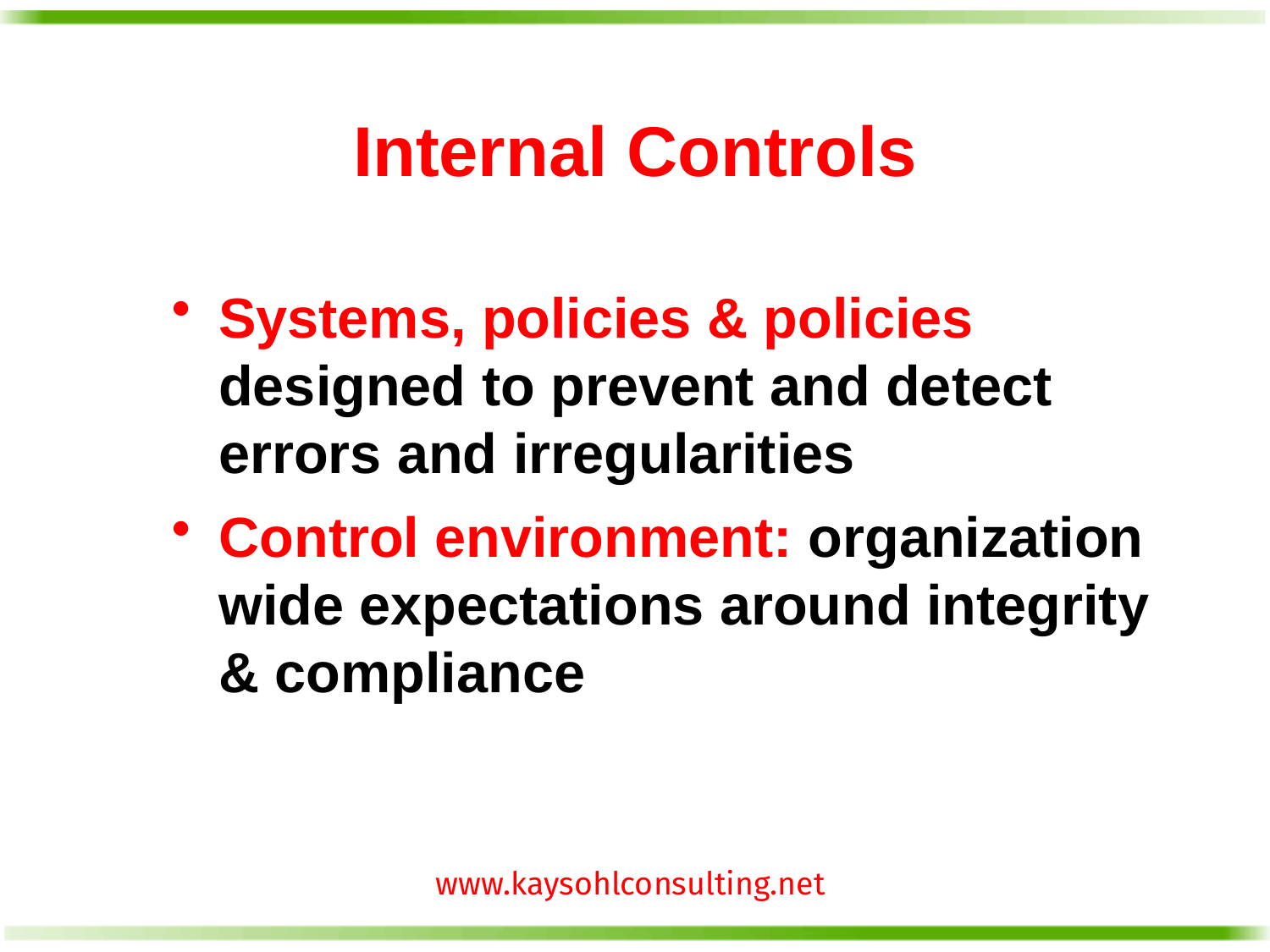

# Internal Controls
Systems, policies & policies designed to prevent and detect errors and irregularities
Control environment: organization wide expectations around integrity & compliance